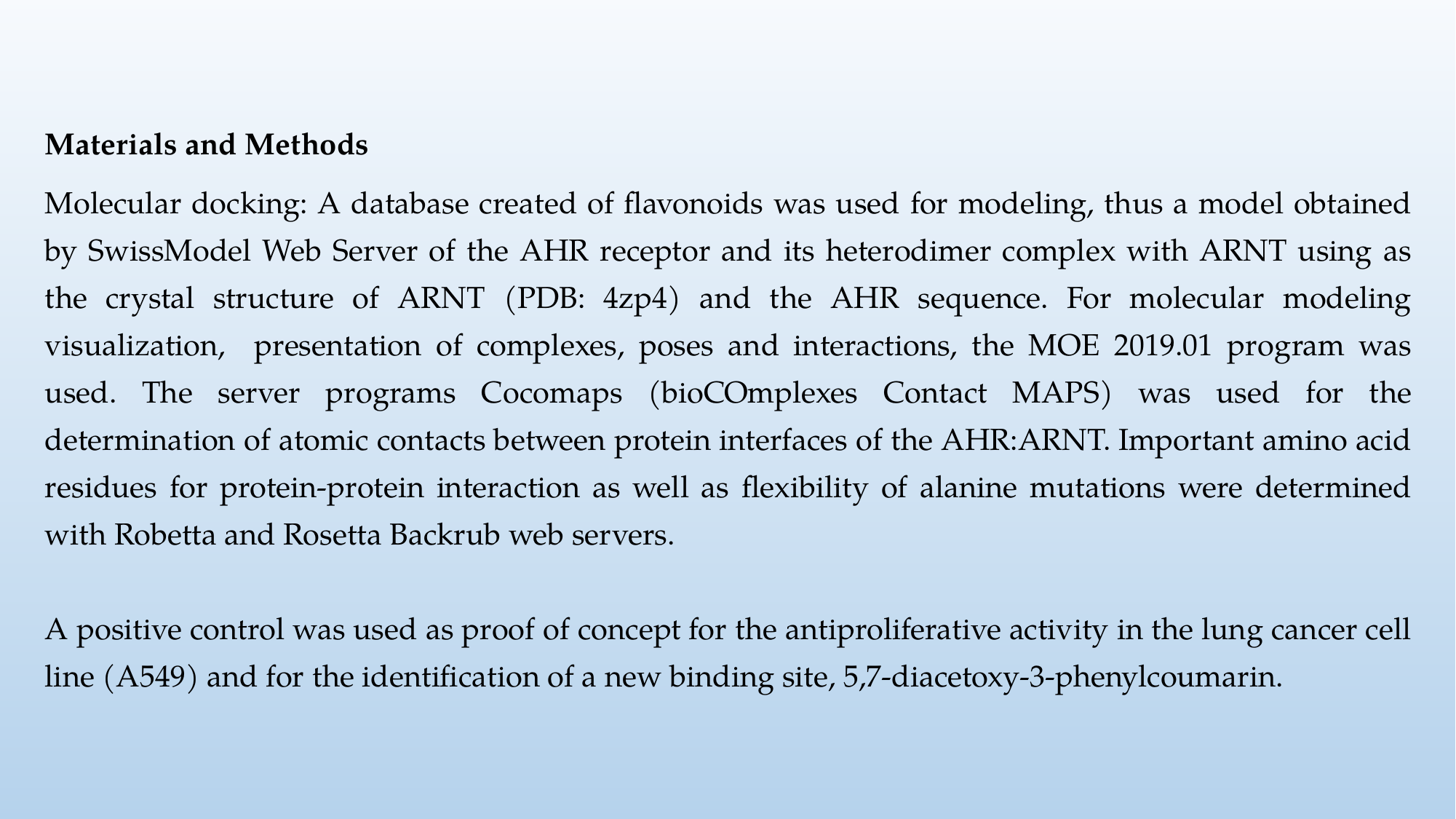

Materials and Methods
Molecular docking: A database created of flavonoids was used for modeling, thus a model obtained by SwissModel Web Server of the AHR receptor and its heterodimer complex with ARNT using as the crystal structure of ARNT (PDB: 4zp4) and the AHR sequence. For molecular modeling visualization,  presentation of complexes, poses and interactions, the MOE 2019.01 program was used. The server programs Cocomaps (bioCOmplexes Contact MAPS) was used for the determination of atomic contacts between protein interfaces of the AHR:ARNT. Important amino acid residues for protein-protein interaction as well as flexibility of alanine mutations were determined with Robetta and Rosetta Backrub web servers.

A positive control was used as proof of concept for the antiproliferative activity in the lung cancer cell line (A549) and for the identification of a new binding site, 5,7-diacetoxy-3-phenylcoumarin.